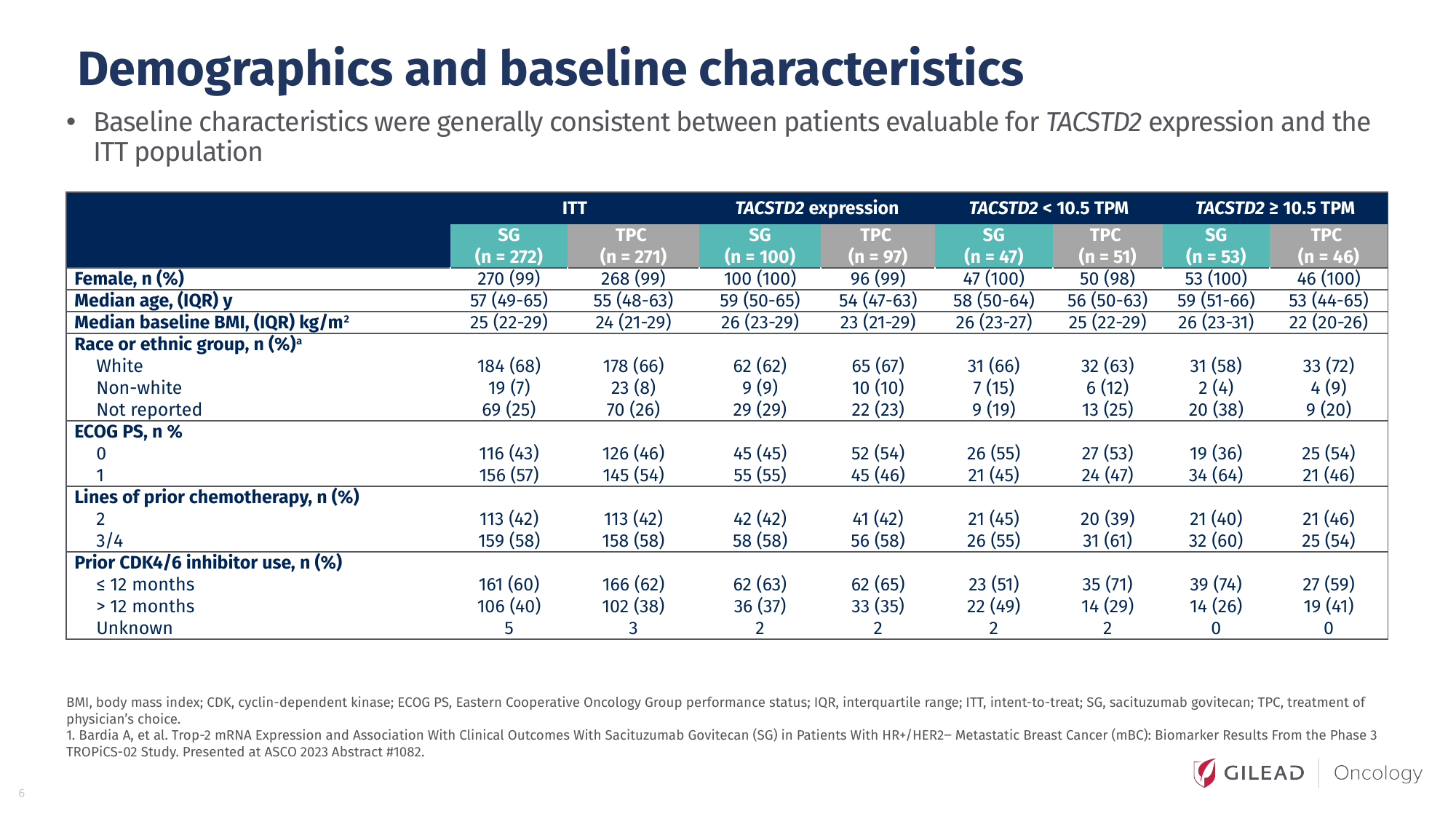

# Demographics and baseline characteristics
Baseline characteristics were generally consistent between patients evaluable for TACSTD2 expression and the ITT population
|  | ITT |  | TACSTD2 expression |  | TACSTD2 < 10.5 TPM |  | TACSTD2 ≥ 10.5 TPM |  |
| --- | --- | --- | --- | --- | --- | --- | --- | --- |
|  | SG (n = 272) | TPC (n = 271) | SG (n = 100) | TPC (n = 97) | SG (n = 47) | TPC (n = 51) | SG (n = 53) | TPC (n = 46) |
| Female, n (%) | 270 (99) | 268 (99) | 100 (100) | 96 (99) | 47 (100) | 50 (98) | 53 (100) | 46 (100) |
| Median age, (IQR) y | 57 (49-65) | 55 (48-63) | 59 (50-65) | 54 (47-63) | 58 (50-64) | 56 (50-63) | 59 (51-66) | 53 (44-65) |
| Median baseline BMI, (IQR) kg/m2 | 25 (22-29) | 24 (21-29) | 26 (23-29) | 23 (21-29) | 26 (23-27) | 25 (22-29) | 26 (23-31) | 22 (20-26) |
| Race or ethnic group, n (%)a |  |  |  |  |  |  |  |  |
| White | 184 (68) | 178 (66) | 62 (62) | 65 (67) | 31 (66) | 32 (63) | 31 (58) | 33 (72) |
| Non-white | 19 (7) | 23 (8) | 9 (9) | 10 (10) | 7 (15) | 6 (12) | 2 (4) | 4 (9) |
| Not reported | 69 (25) | 70 (26) | 29 (29) | 22 (23) | 9 (19) | 13 (25) | 20 (38) | 9 (20) |
| ECOG PS, n % |  |  |  |  |  |  |  |  |
| 0 | 116 (43) | 126 (46) | 45 (45) | 52 (54) | 26 (55) | 27 (53) | 19 (36) | 25 (54) |
| 1 | 156 (57) | 145 (54) | 55 (55) | 45 (46) | 21 (45) | 24 (47) | 34 (64) | 21 (46) |
| Lines of prior chemotherapy, n (%) |  |  |  |  |  |  |  |  |
| 2 | 113 (42) | 113 (42) | 42 (42) | 41 (42) | 21 (45) | 20 (39) | 21 (40) | 21 (46) |
| 3/4 | 159 (58) | 158 (58) | 58 (58) | 56 (58) | 26 (55) | 31 (61) | 32 (60) | 25 (54) |
| Prior CDK4/6 inhibitor use, n (%) |  |  |  |  |  |  |  |  |
| ≤ 12 months | 161 (60) | 166 (62) | 62 (63) | 62 (65) | 23 (51) | 35 (71) | 39 (74) | 27 (59) |
| > 12 months | 106 (40) | 102 (38) | 36 (37) | 33 (35) | 22 (49) | 14 (29) | 14 (26) | 19 (41) |
| Unknown | 5 | 3 | 2 | 2 | 2 | 2 | 0 | 0 |

BMI, body mass index; CDK, cyclin-dependent kinase; ECOG PS, Eastern Cooperative Oncology Group performance status; IQR, interquartile range; ITT, intent-to-treat; SG, sacituzumab govitecan; TPC, treatment of physician’s choice.
1. Bardia A, et al. Trop-2 mRNA Expression and Association With Clinical Outcomes With Sacituzumab Govitecan (SG) in Patients With HR+/HER2‒ Metastatic Breast Cancer (mBC): Biomarker Results From the Phase 3 TROPiCS-02 Study. Presented at ASCO 2023 Abstract #1082.
6
6